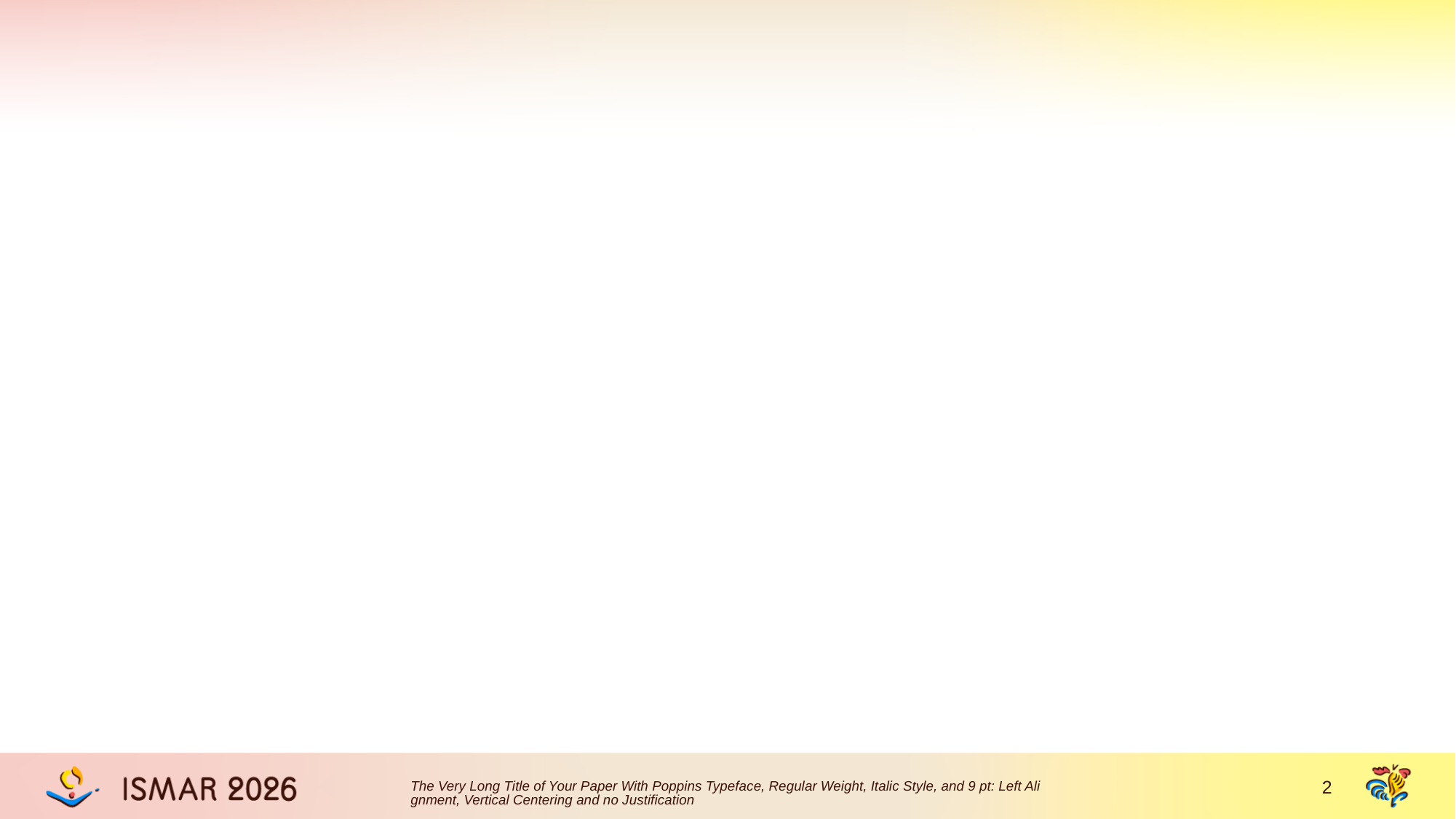

#

The Very Long Title of Your Paper With Poppins Typeface, Regular Weight, Italic Style, and 9 pt: Left Alignment, Vertical Centering and no Justification
2